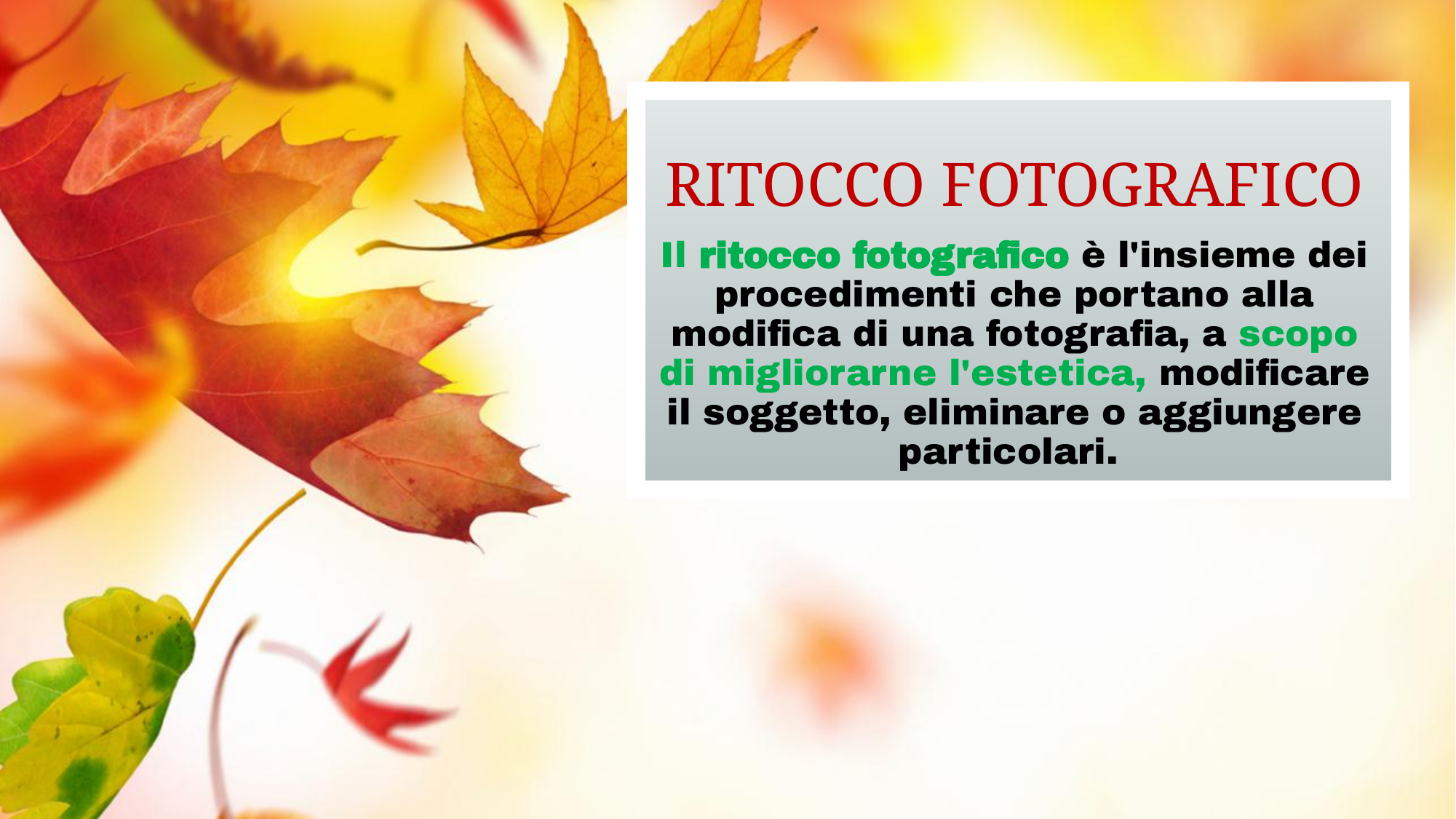

# Ritocco fotografico
Il ritocco fotografico è l'insieme dei procedimenti che portano alla modifica di una fotografia, a scopo di migliorarne l'estetica, modificare il soggetto, eliminare o aggiungere particolari.